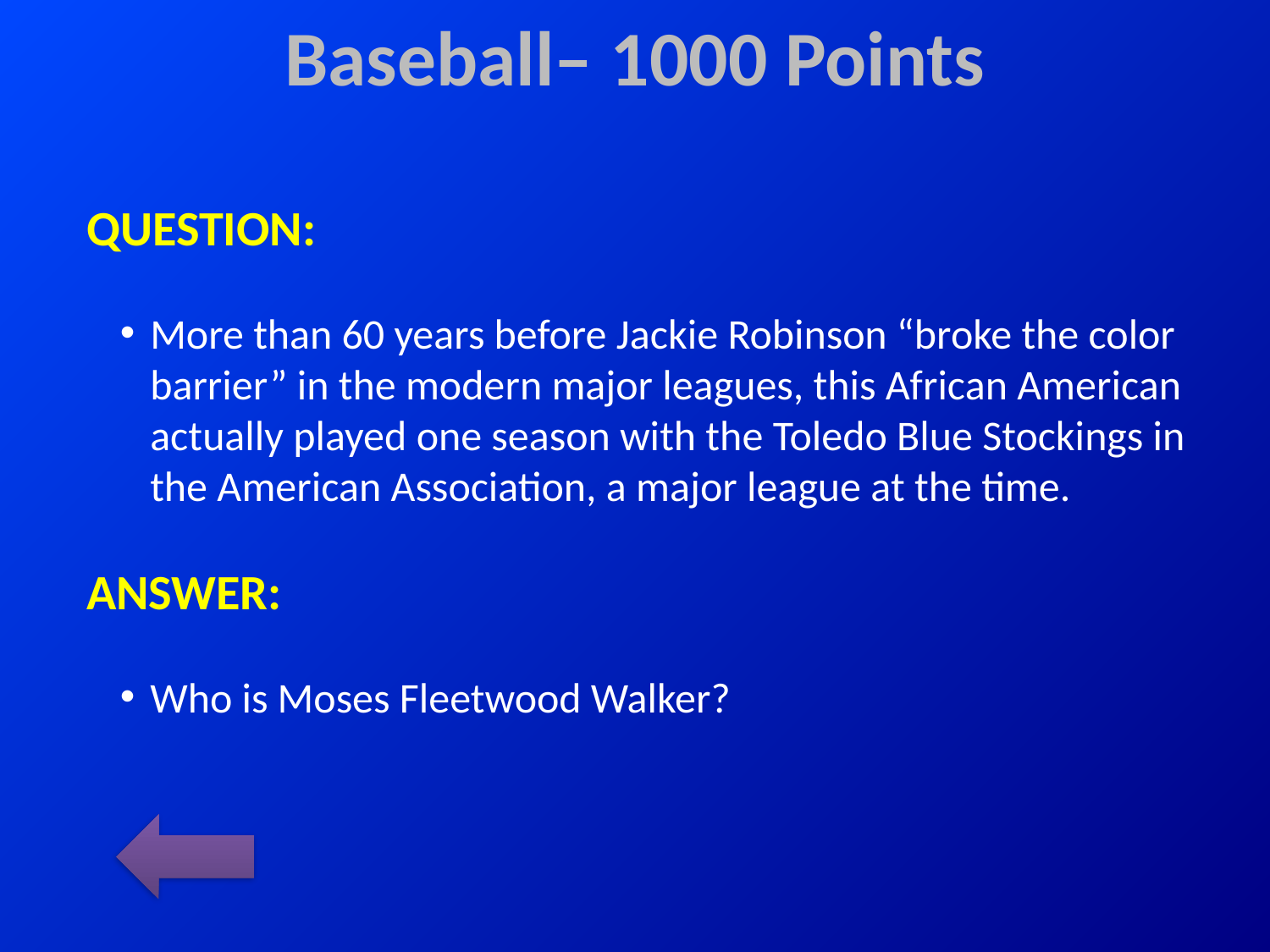

# Baseball– 1000 Points
QUESTION:

More than 60 years before Jackie Robinson “broke the color barrier” in the modern major leagues, this African American actually played one season with the Toledo Blue Stockings in the American Association, a major league at the time.

ANSWER:

Who is Moses Fleetwood Walker?